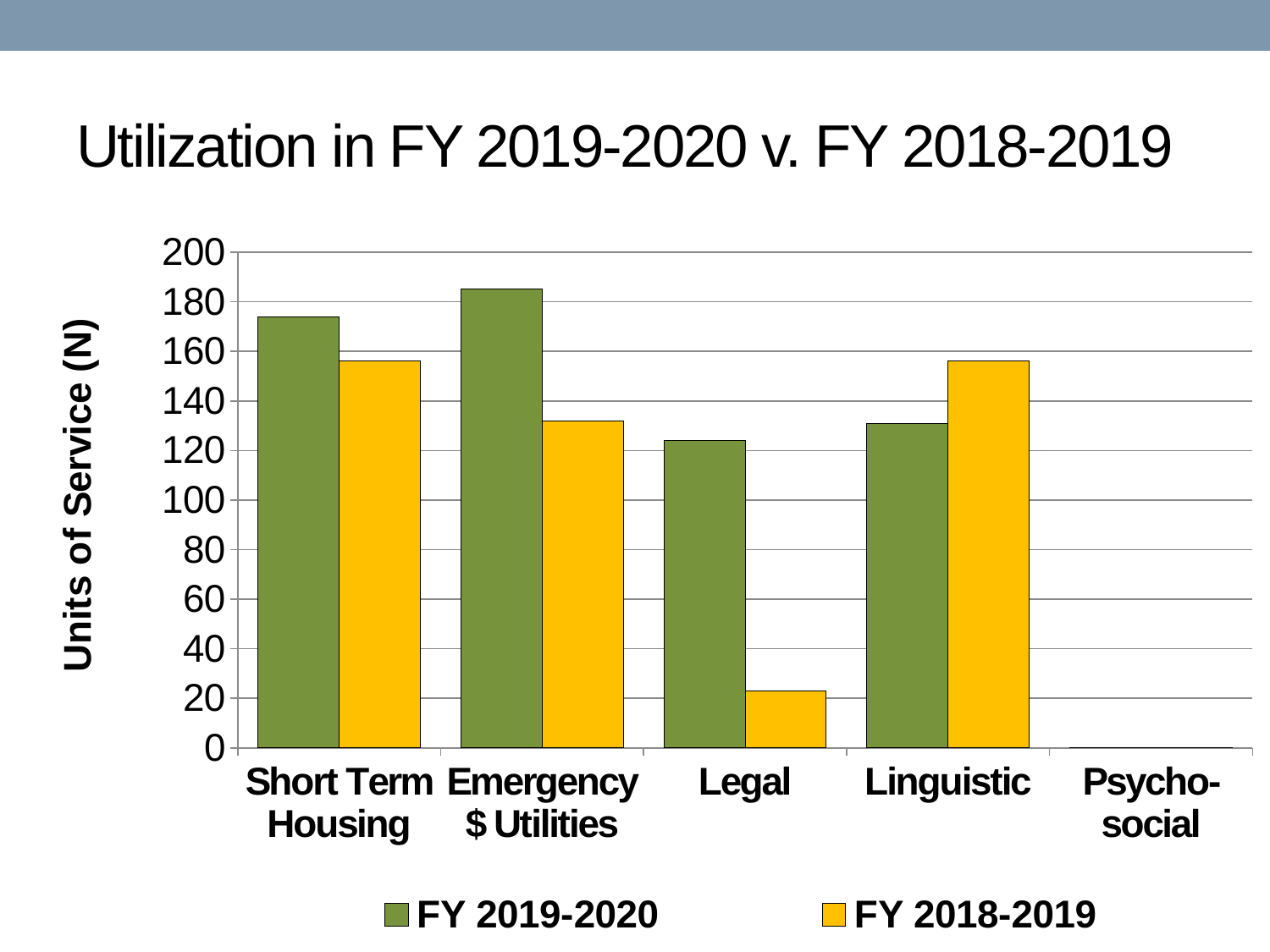

# Utilization in FY 2019-2020 v. FY 2018-2019

### Chart

| Category | FY 2019-2020 | FY 2018-2019 |
|---|---|---|
| Short Term Housing | 174.0 | 156.0 |
| Emergency $ Utilities | 185.0 | 132.0 |
| Legal | 124.0 | 23.0 |
| Linguistic | 131.0 | 156.0 |
| Psycho- social | 0.0 | 0.0 |